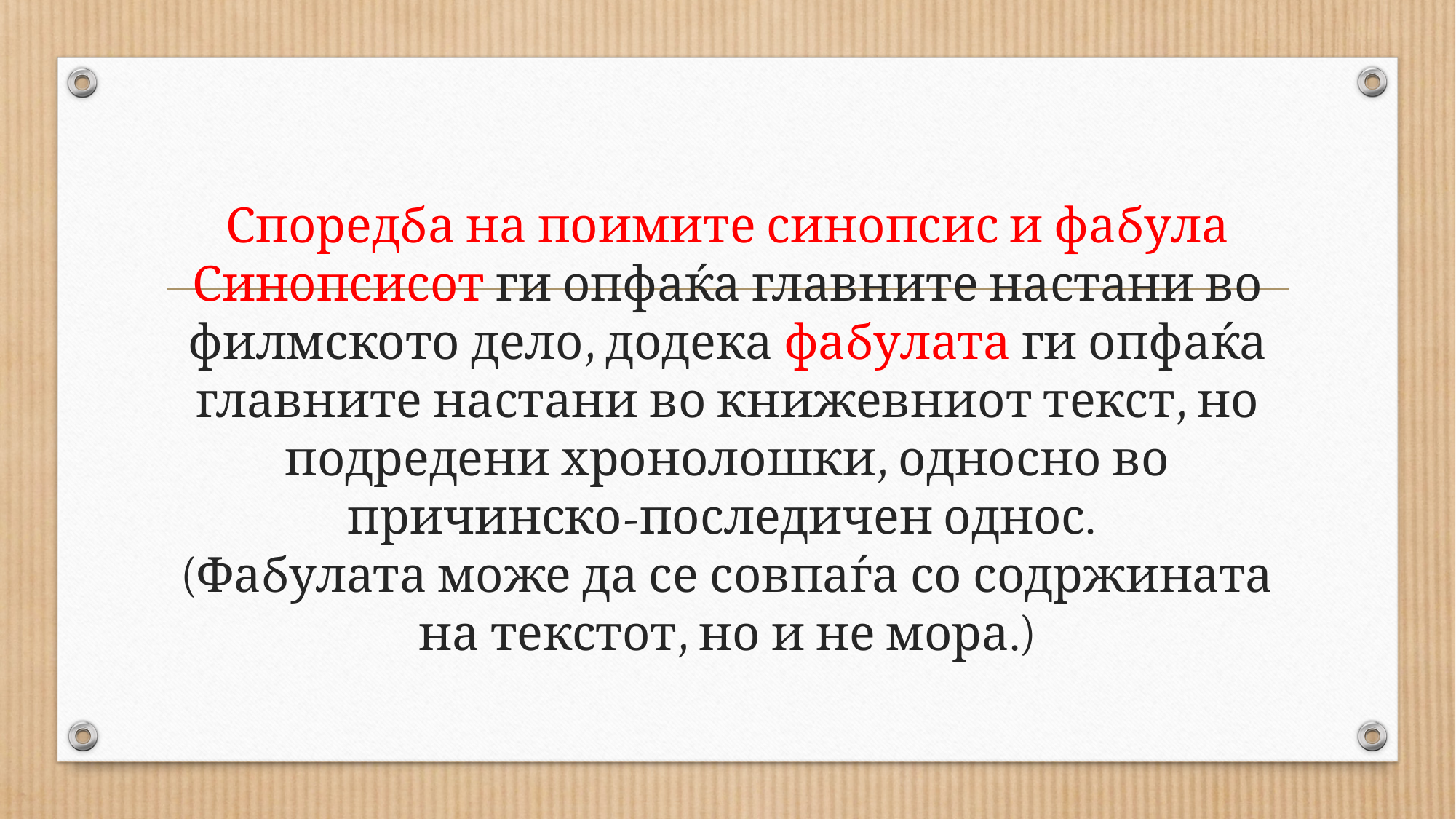

# Споредба на поимите синопсис и фабула Синопсисот ги опфаќа главните настани во филмското дело, додека фабулата ги опфаќа главните настани во книжевниот текст, но подредени хронолошки, односно во причинско-последичен однос. (Фабулата може да се совпаѓа со содржината на текстот, но и не мора.)